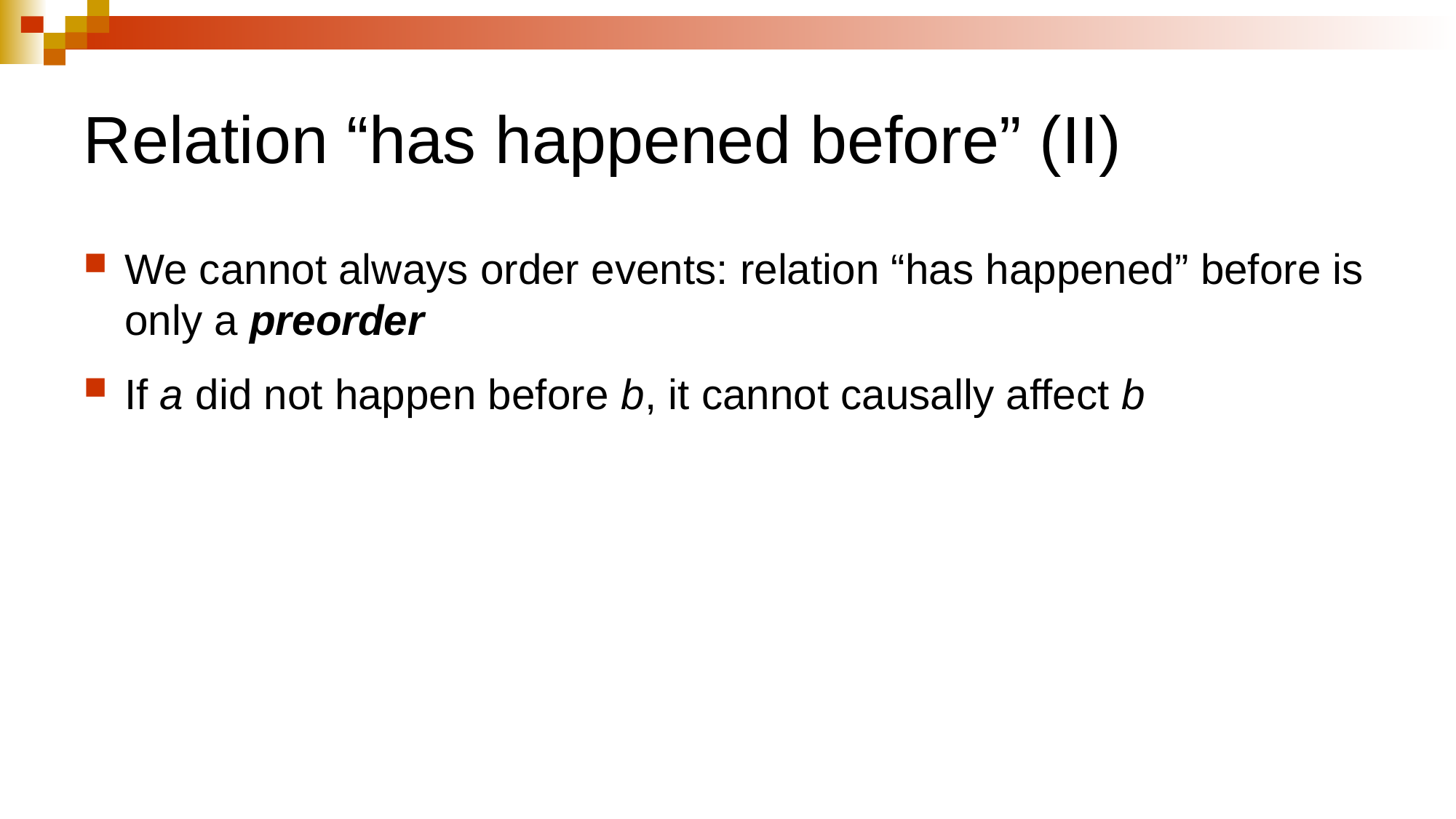

# Relation “has happened before” (II)
We cannot always order events: relation “has happened” before is only a preorder
If a did not happen before b, it cannot causally affect b